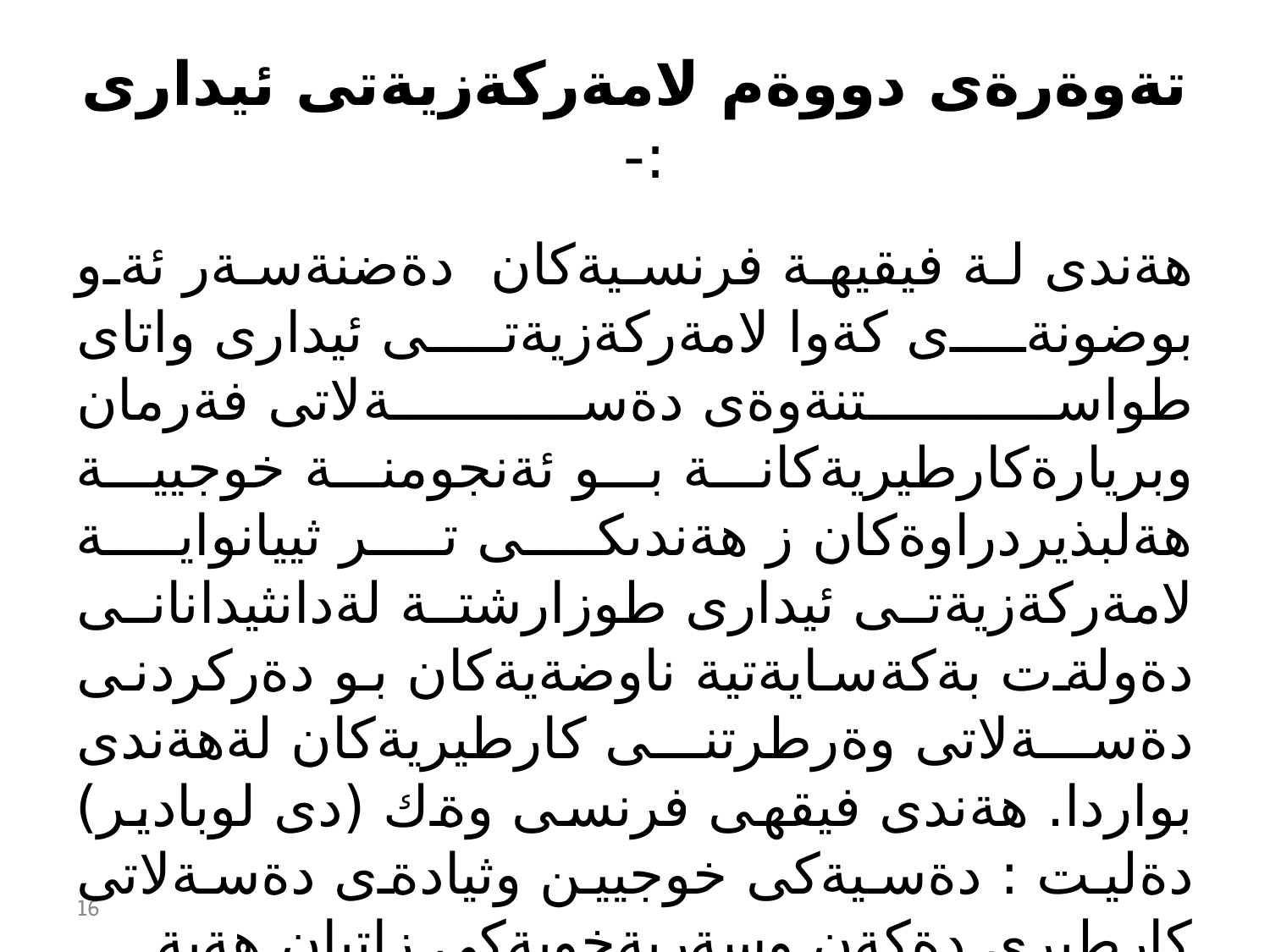

# تةوةرةى دووةم لامةركةزيةتى ئيدارى :-
هةندى لة فيقيهة فرنسيةكان  دةضنةسةر ئةو بوضونةى كةوا لامةركةزيةتى ئيدارى واتاى طواستنةوةى دةسةلاتى فةرمان وبريارةكارطيريةكانة بو ئةنجومنة خوجيية هةلبذيردراوةكان ز هةندىكى تر ثييانواية لامةركةزيةتى ئيدارى طوزارشتة لةدانثيدانانى دةولةت بةكةسايةتية ناوضةيةكان بو دةركردنى دةسةلاتى وةرطرتنى كارطيريةكان لةهةندى بواردا. هةندى فيقهى فرنسى وةك (دى لوبادير) دةليت : دةسيةكى خوجيين وثيادةى دةسةلاتى كارطيرى دةكةن وسةربةخويةكى زاتيان هةية .

16